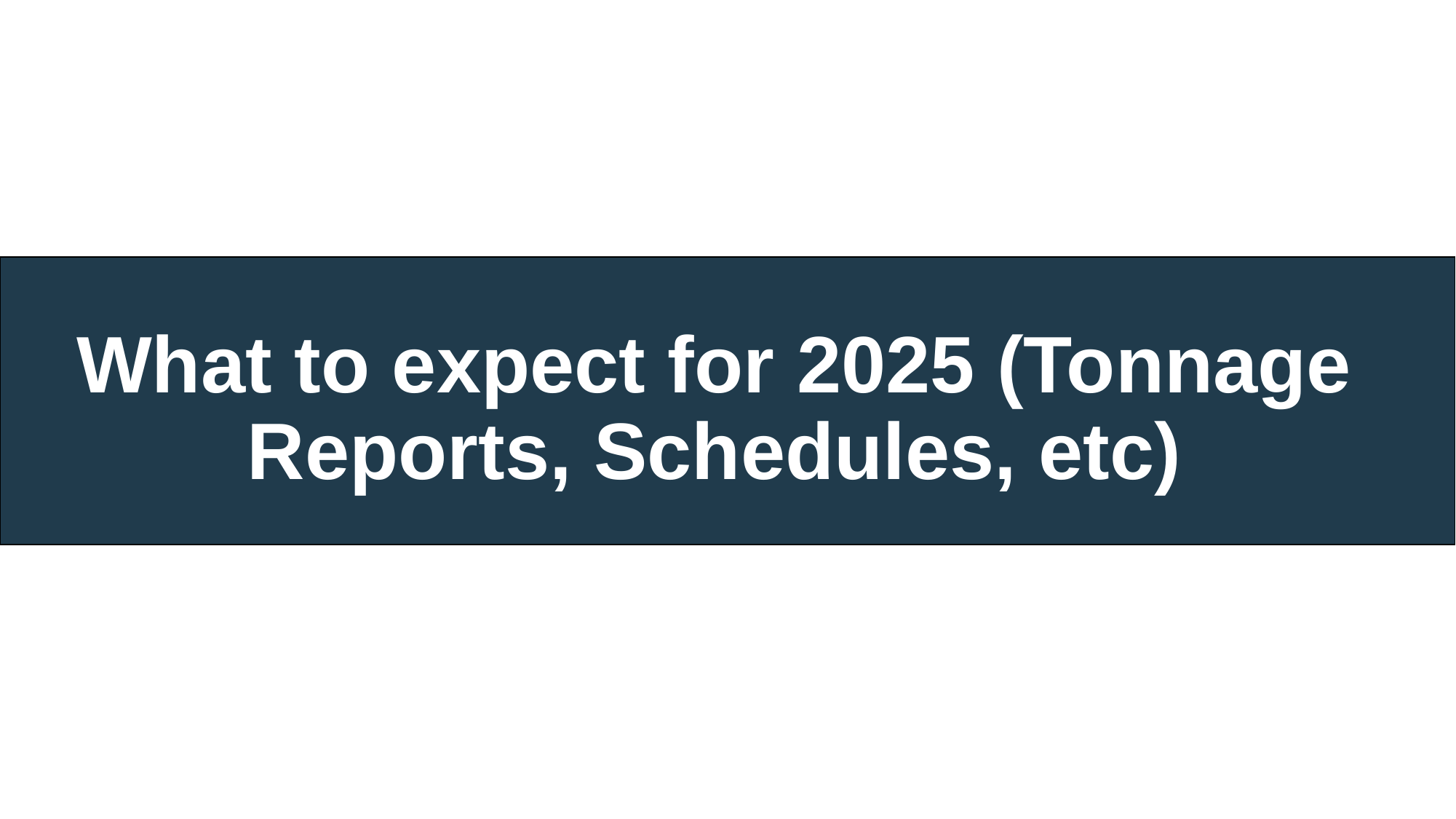

#

What to expect for 2025 (Tonnage Reports, Schedules, etc)